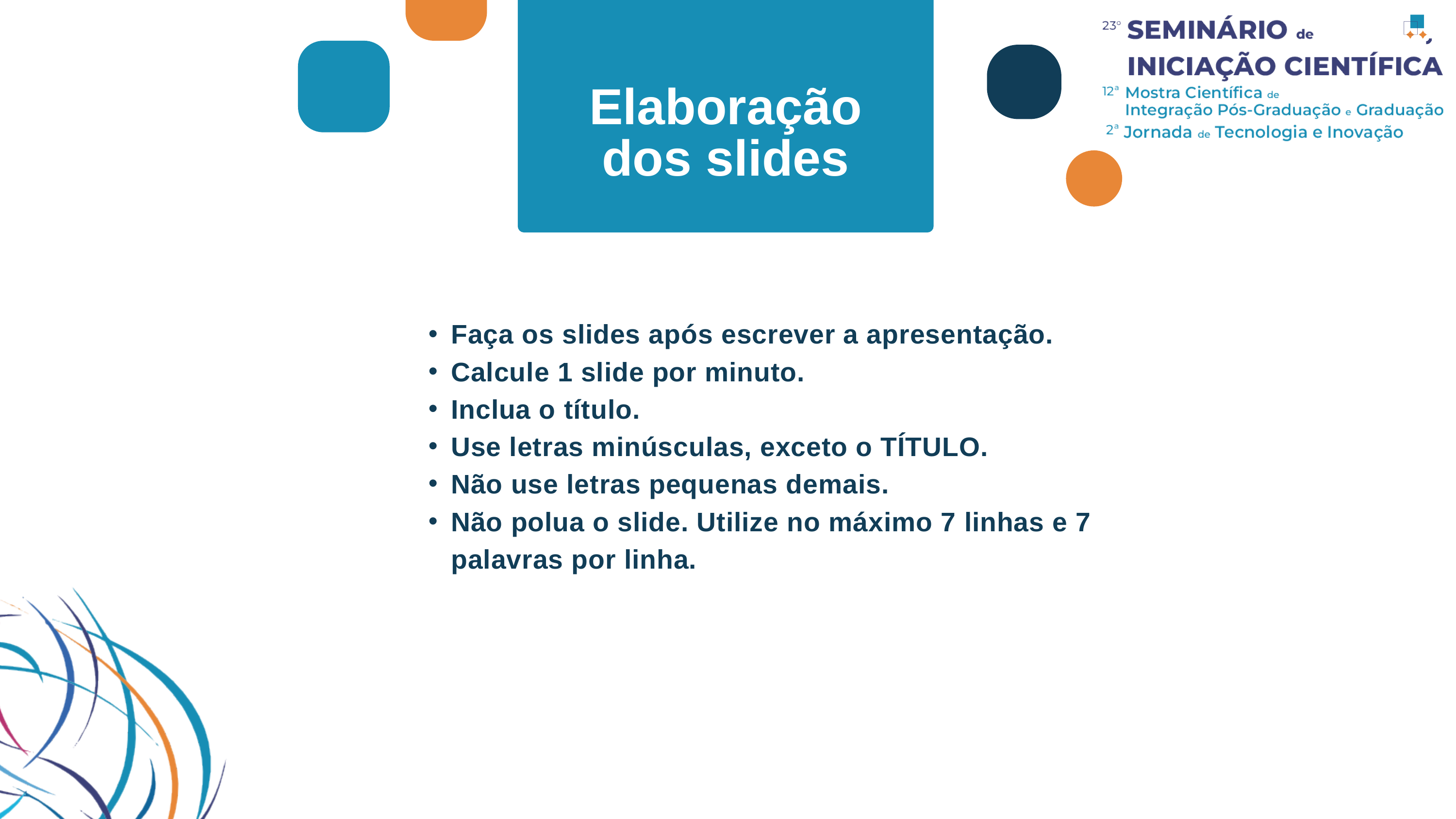

Elaboração dos slides

Faça os slides após escrever a apresentação.
Calcule 1 slide por minuto.
Inclua o título.
Use letras minúsculas, exceto o TÍTULO.
Não use letras pequenas demais.
Não polua o slide. Utilize no máximo 7 linhas e 7 palavras por linha.